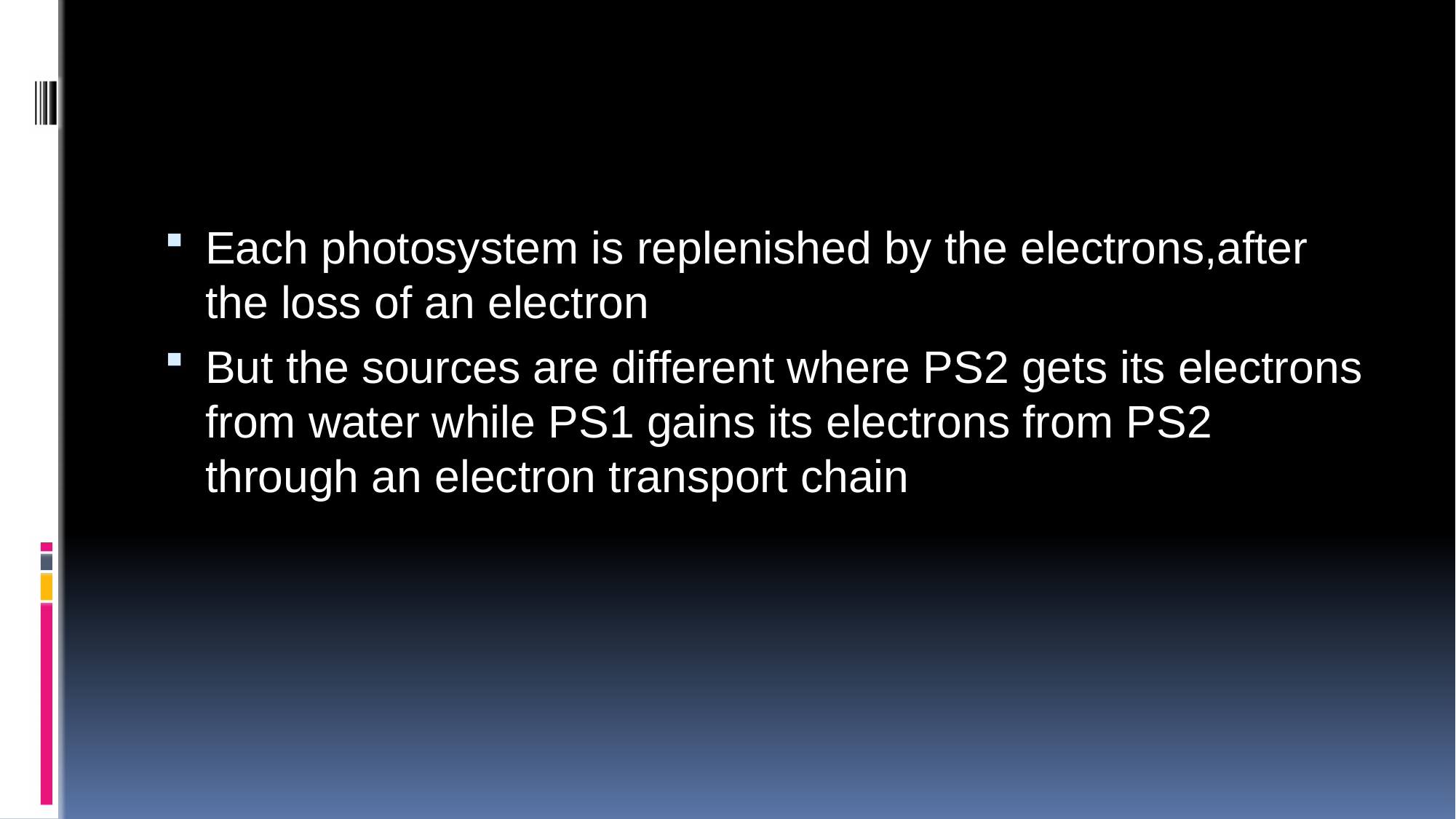

Each photosystem is replenished by the electrons,after the loss of an electron
But the sources are different where PS2 gets its electrons from water while PS1 gains its electrons from PS2 through an electron transport chain